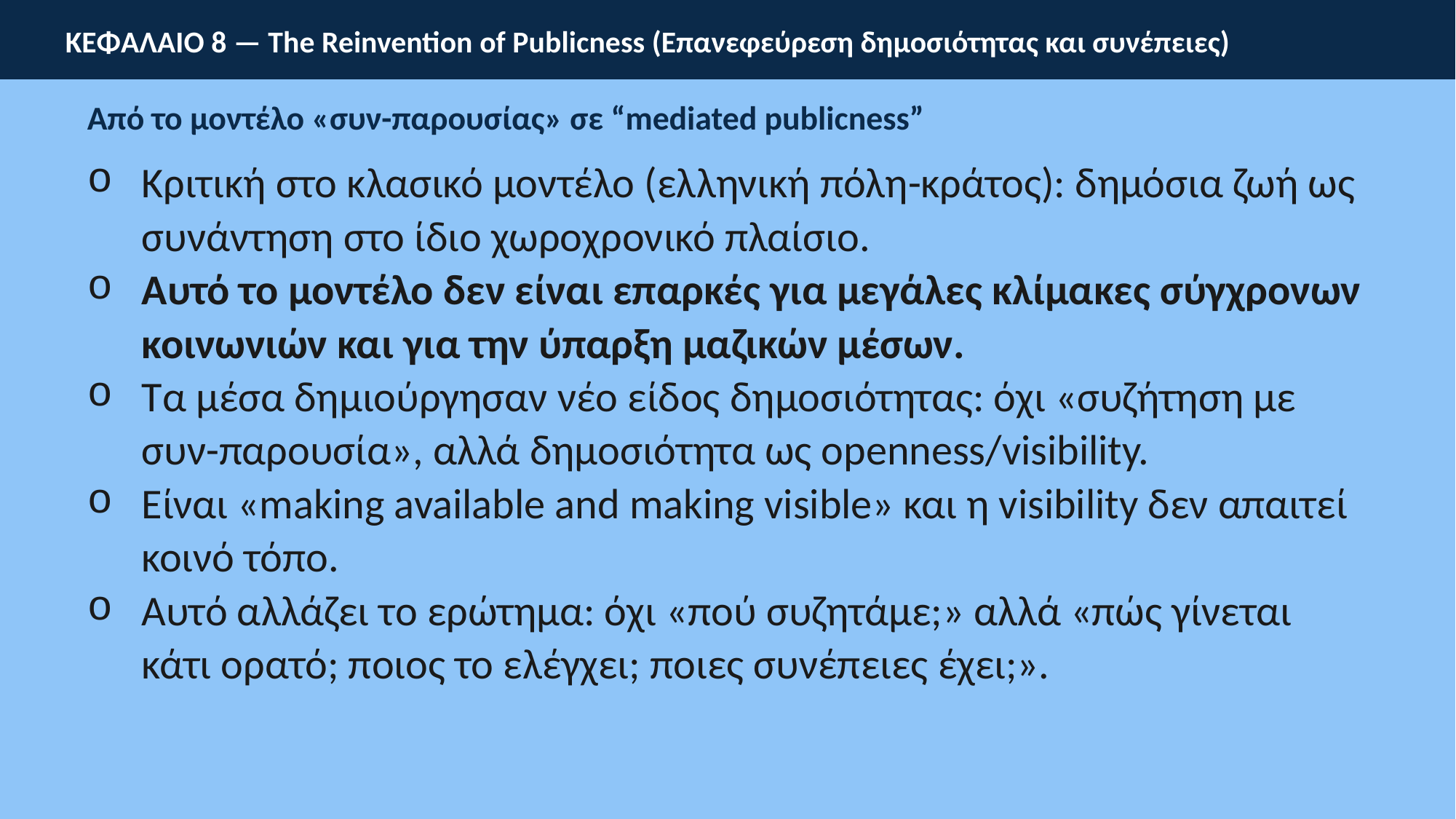

ΚΕΦΑΛΑΙΟ 8 — The Reinvention of Publicness (Επανεφεύρεση δημοσιότητας και συνέπειες)
Από το μοντέλο «συν-παρουσίας» σε “mediated publicness”
Κριτική στο κλασικό μοντέλο (ελληνική πόλη-κράτος): δημόσια ζωή ως συνάντηση στο ίδιο χωροχρονικό πλαίσιο.
Αυτό το μοντέλο δεν είναι επαρκές για μεγάλες κλίμακες σύγχρονων κοινωνιών και για την ύπαρξη μαζικών μέσων.
Τα μέσα δημιούργησαν νέο είδος δημοσιότητας: όχι «συζήτηση με συν-παρουσία», αλλά δημοσιότητα ως openness/visibility.
Είναι «making available and making visible» και η visibility δεν απαιτεί κοινό τόπο.
Αυτό αλλάζει το ερώτημα: όχι «πού συζητάμε;» αλλά «πώς γίνεται κάτι ορατό; ποιος το ελέγχει; ποιες συνέπειες έχει;».